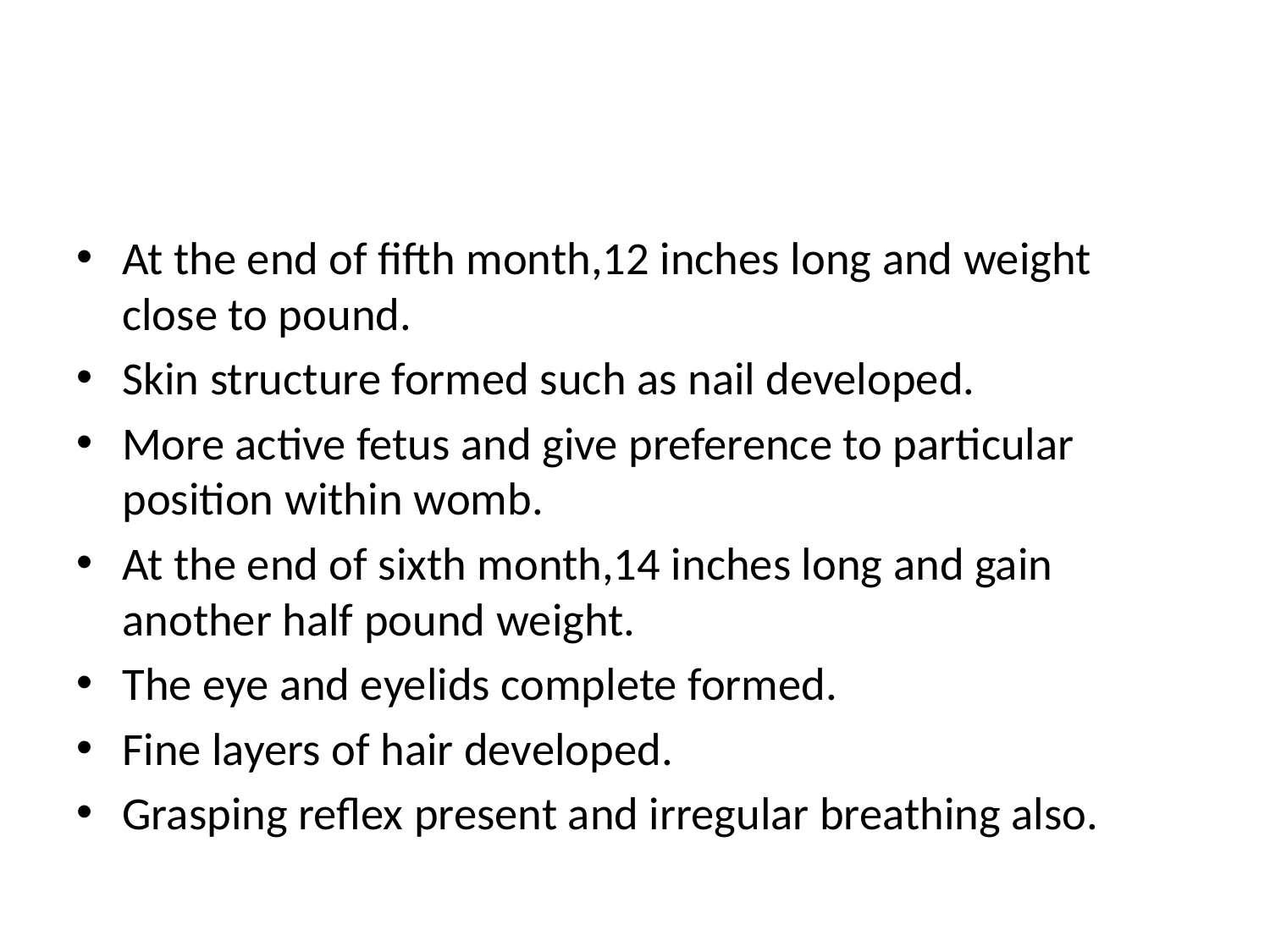

#
At the end of fifth month,12 inches long and weight close to pound.
Skin structure formed such as nail developed.
More active fetus and give preference to particular position within womb.
At the end of sixth month,14 inches long and gain another half pound weight.
The eye and eyelids complete formed.
Fine layers of hair developed.
Grasping reflex present and irregular breathing also.